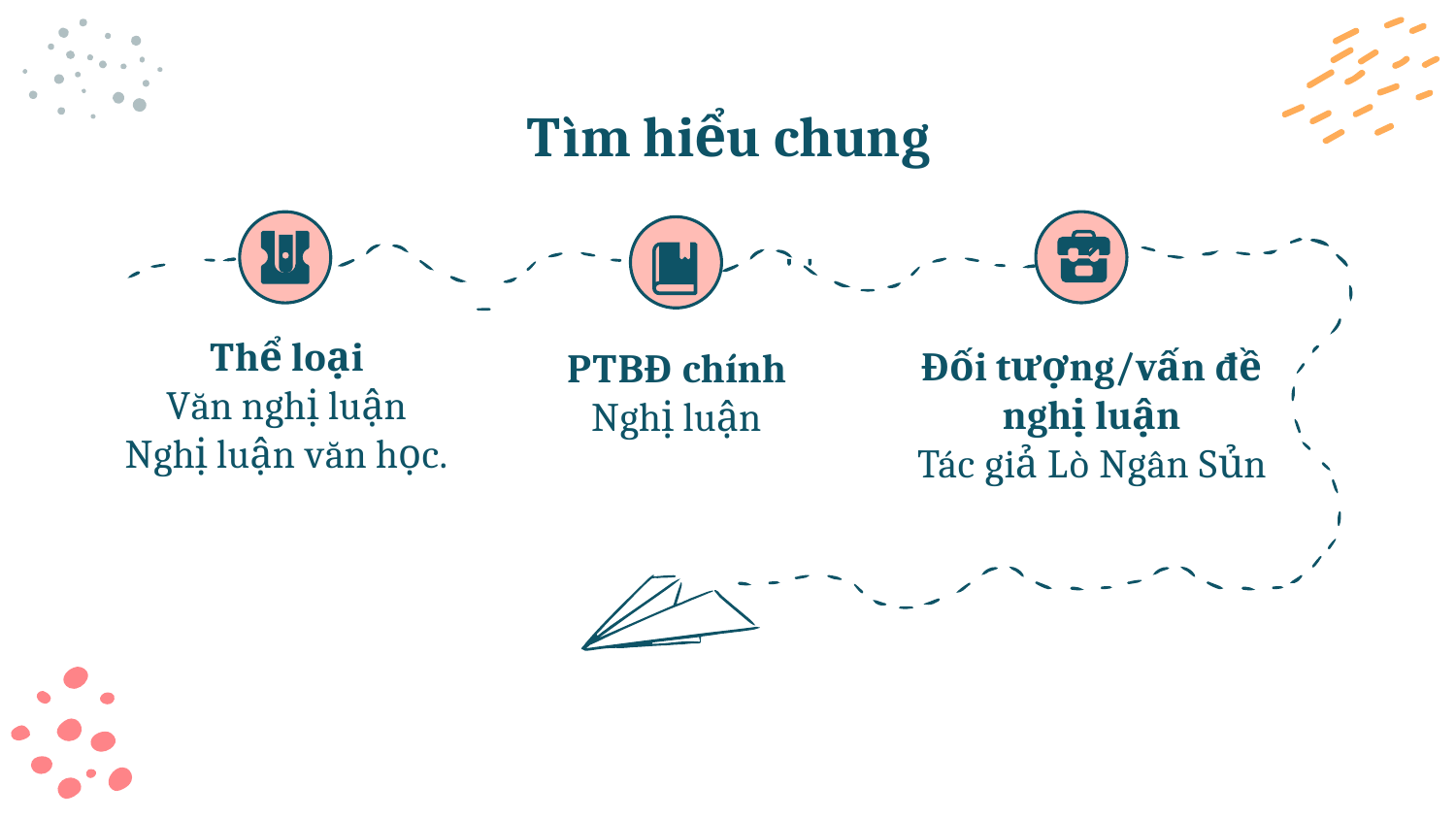

# Tìm hiểu chung

Thể loại
Văn nghị luận
Nghị luận văn học.
Đối tượng/vấn đề nghị luận
Tác giả Lò Ngân Sủn
PTBĐ chính
Nghị luận